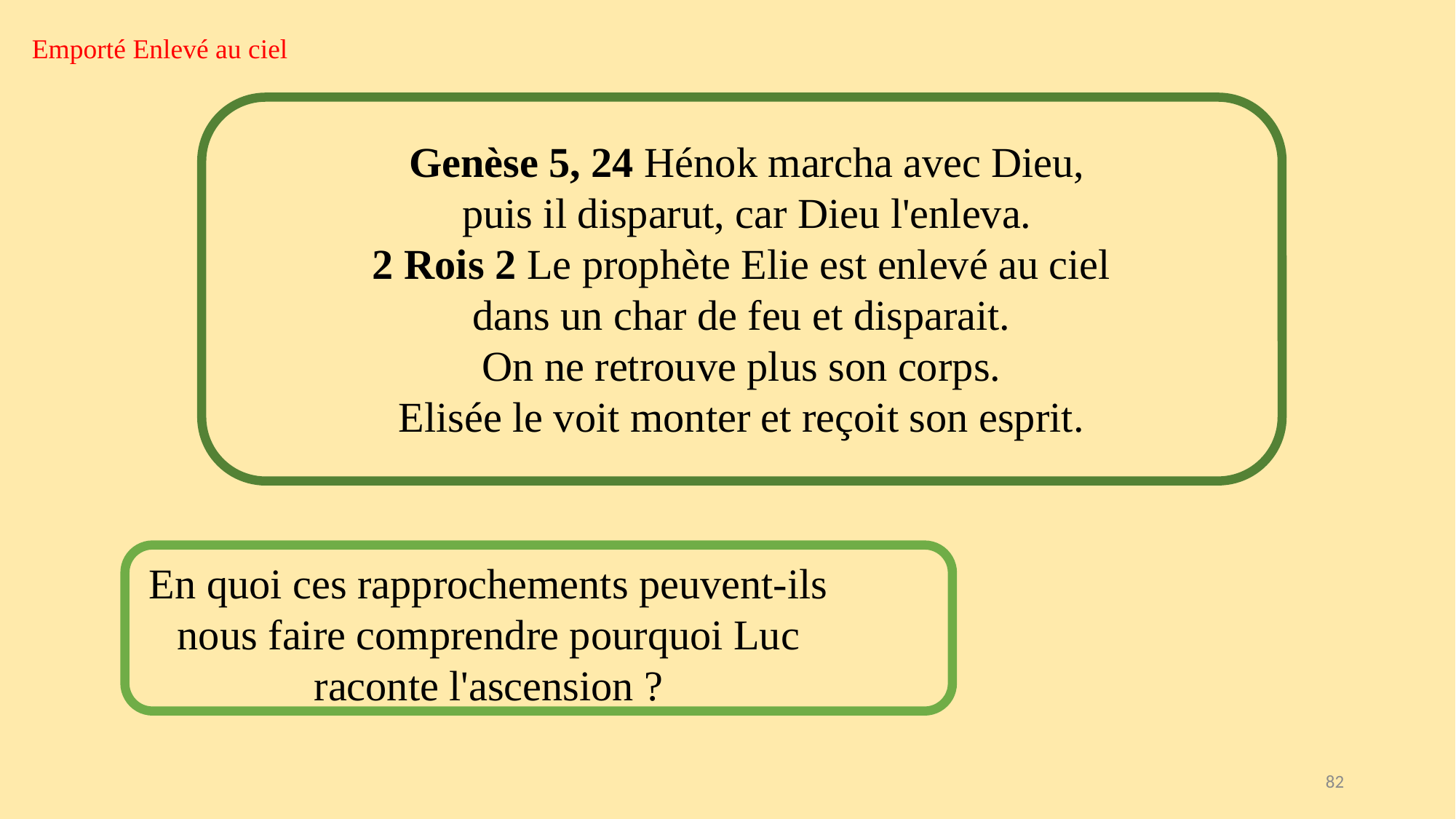

Emporté Enlevé au ciel

Genèse 5, 24 Hénok marcha avec Dieu,
 puis il disparut, car Dieu l'enleva.
2 Rois 2 Le prophète Elie est enlevé au ciel
dans un char de feu et disparait.
On ne retrouve plus son corps.
Elisée le voit monter et reçoit son esprit.

En quoi ces rapprochements peuvent-ils nous faire comprendre pourquoi Luc raconte l'ascension ?
82